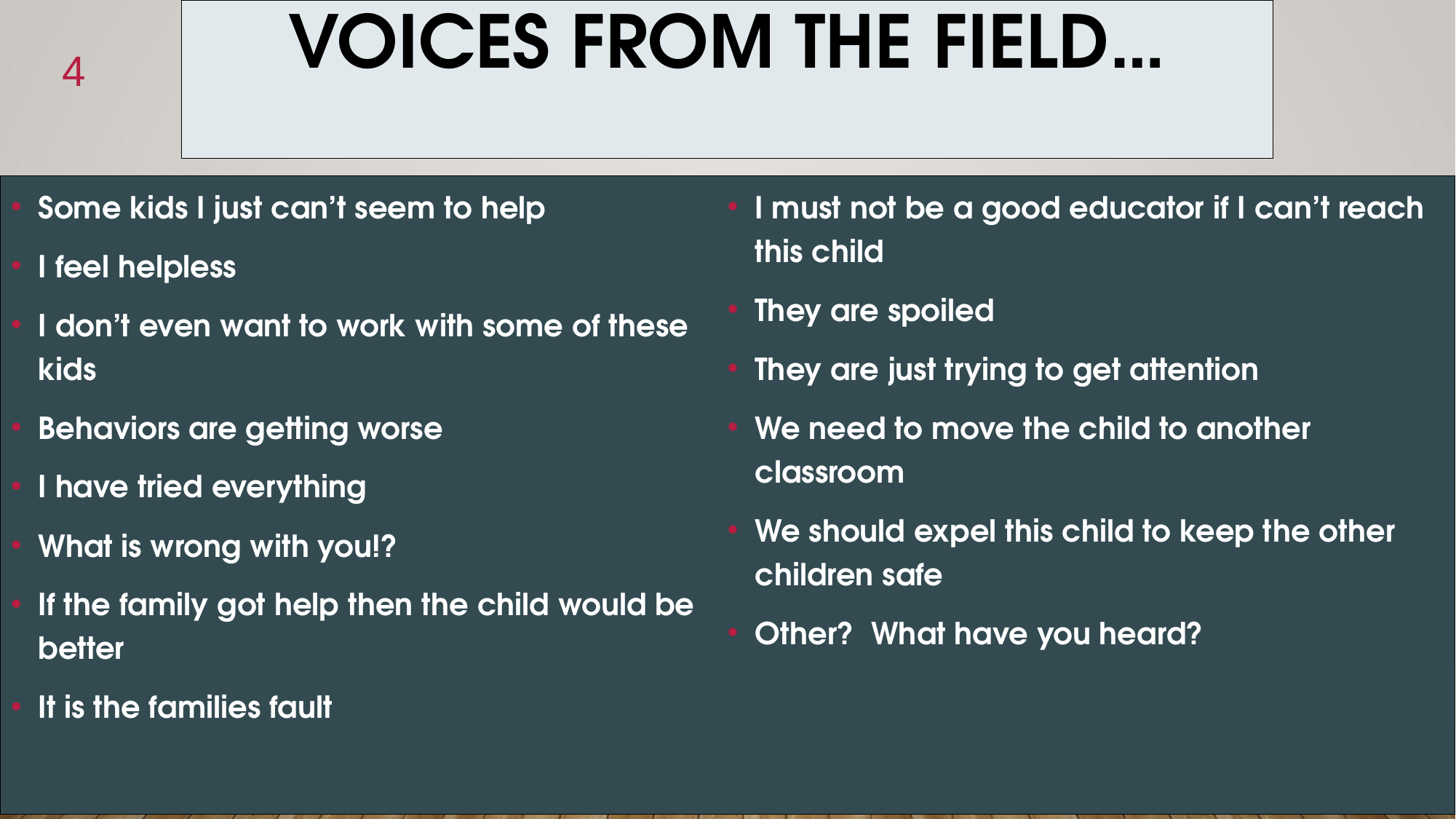

# Voices from the field…
4
Some kids I just can’t seem to help
I feel helpless
I don’t even want to work with some of these kids
Behaviors are getting worse
I have tried everything
What is wrong with you!?
If the family got help then the child would be better
It is the families fault

I must not be a good educator if I can’t reach this child
They are spoiled
They are just trying to get attention
We need to move the child to another classroom
We should expel this child to keep the other children safe
Other?  What have you heard?